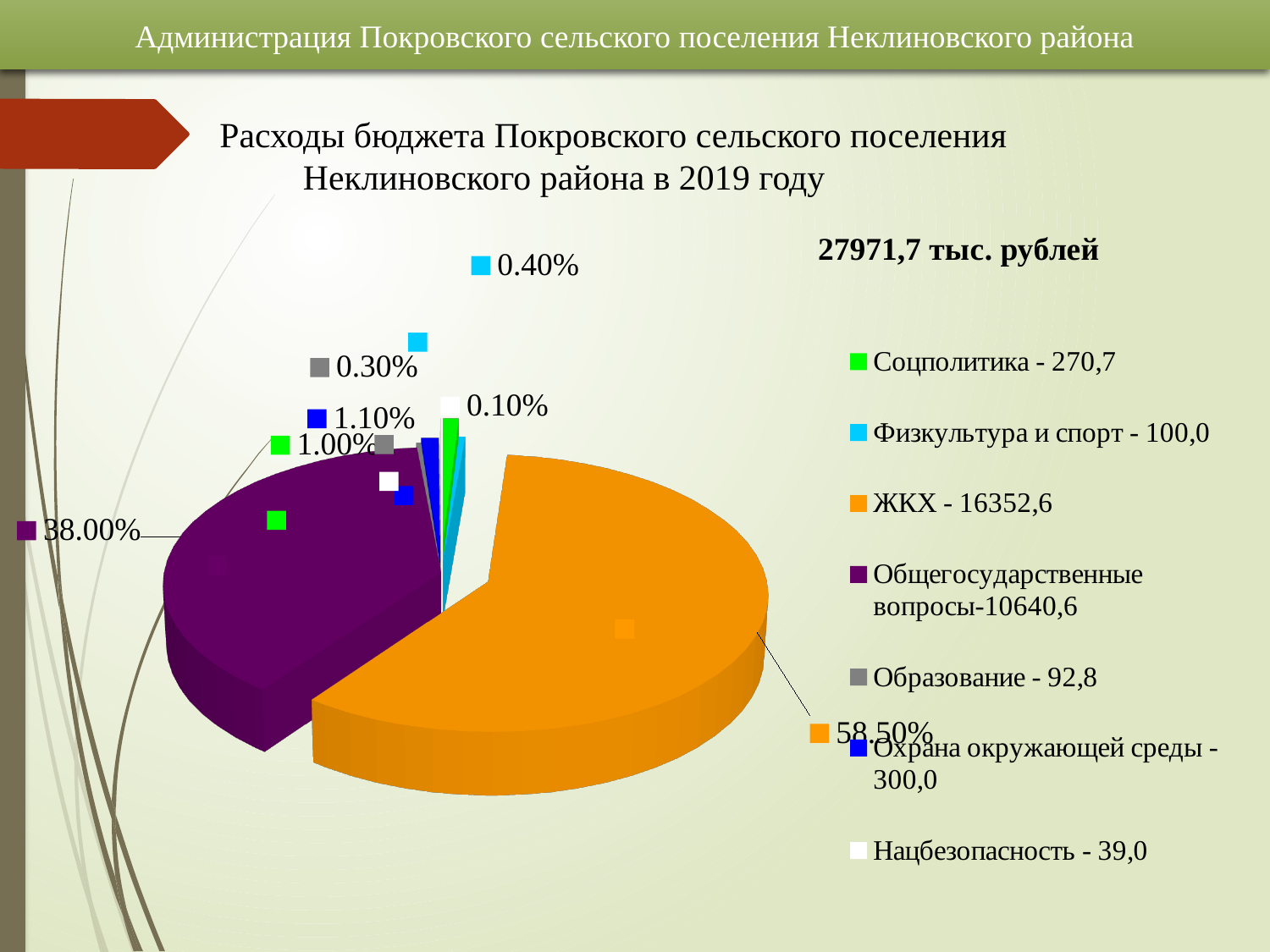

Администрация Покровского сельского поселения Неклиновского района
Расходы бюджета Покровского сельского поселения
                               Неклиновского района в 2019 году

[unsupported chart]